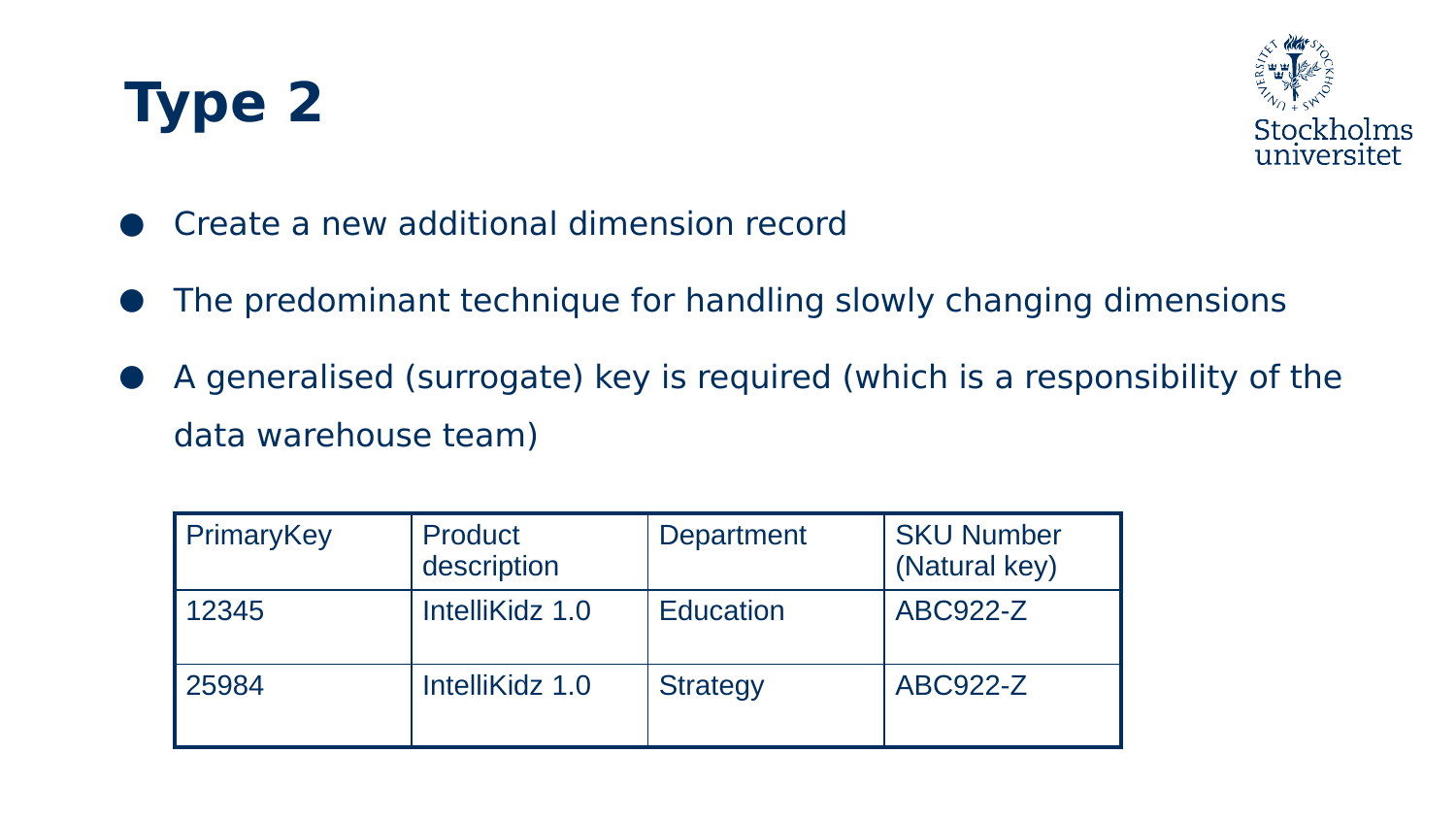

# Type 2
Create a new additional dimension record
The predominant technique for handling slowly changing dimensions
A generalised (surrogate) key is required (which is a responsibility of the data warehouse team)

| PrimaryKey | Product description | Department | SKU Number (Natural key) |
| --- | --- | --- | --- |
| 12345 | IntelliKidz 1.0 | Education | ABC922-Z |
| 25984 | IntelliKidz 1.0 | Strategy | ABC922-Z |